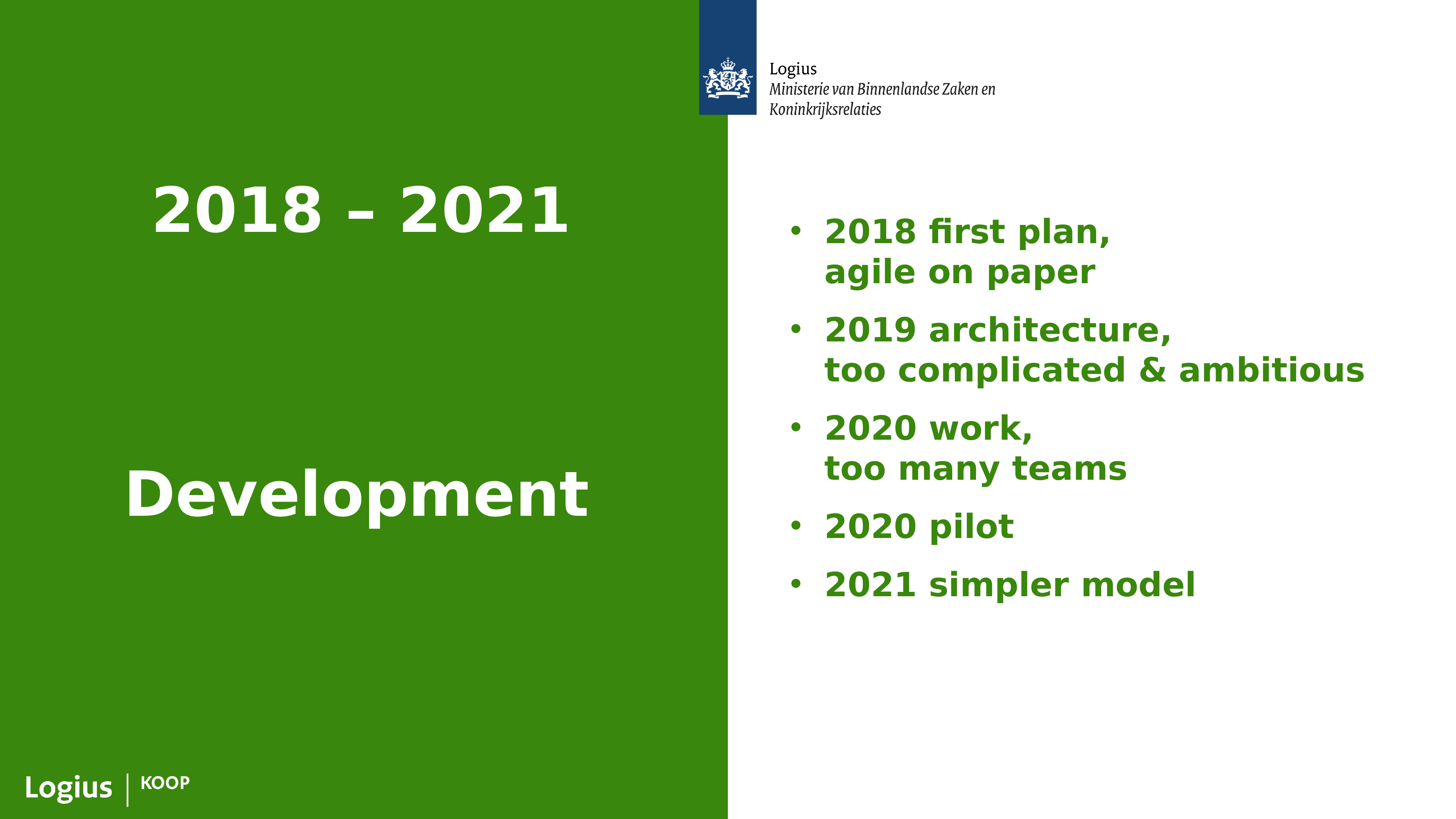

2018 – 2021
2018 first plan,
agile on paper
2019 architecture,
too complicated & ambitious
2020 work,
too many teams
2020 pilot
2021 simpler model
# Development